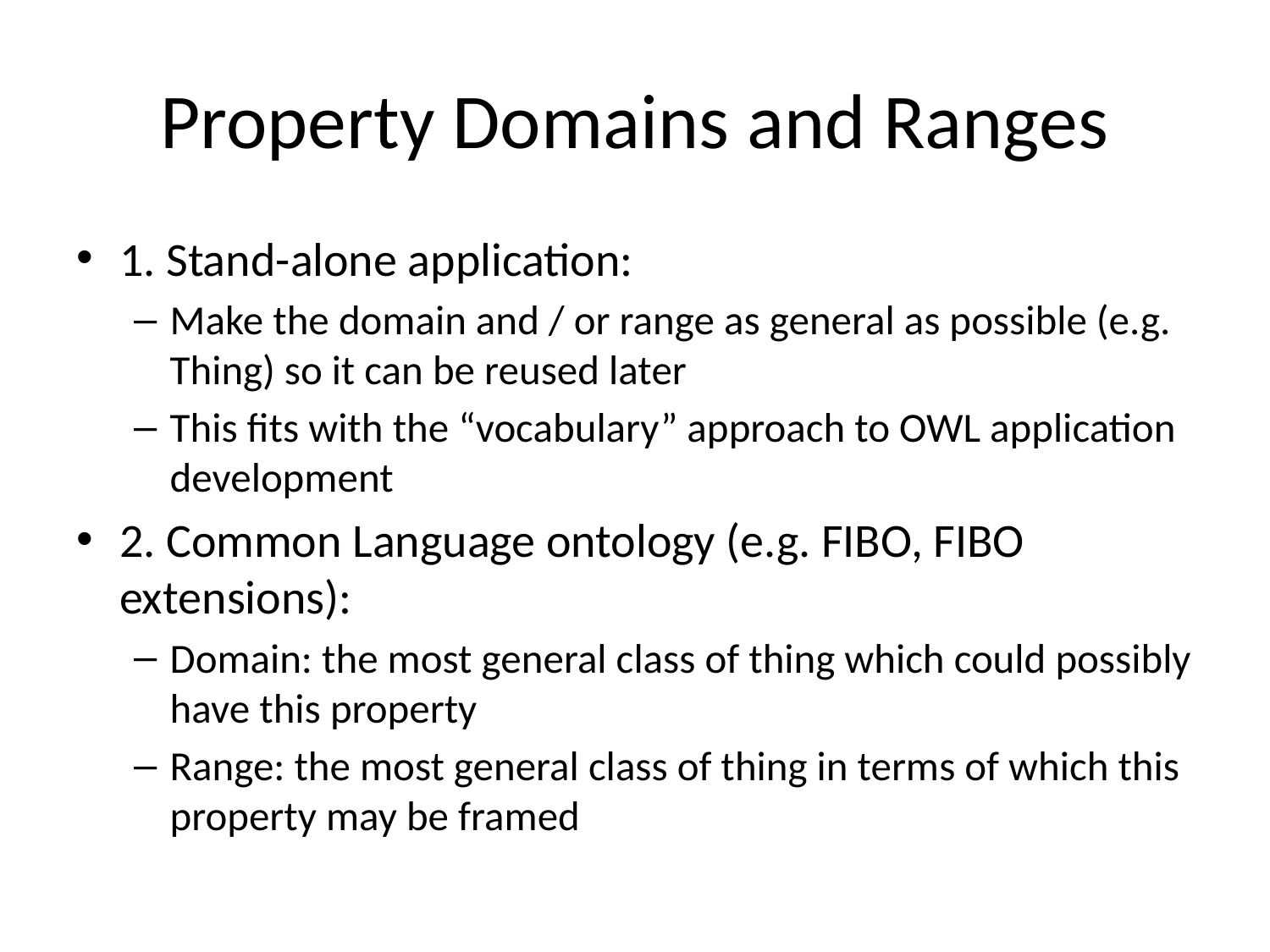

# Property Domains and Ranges
1. Stand-alone application:
Make the domain and / or range as general as possible (e.g. Thing) so it can be reused later
This fits with the “vocabulary” approach to OWL application development
2. Common Language ontology (e.g. FIBO, FIBO extensions):
Domain: the most general class of thing which could possibly have this property
Range: the most general class of thing in terms of which this property may be framed